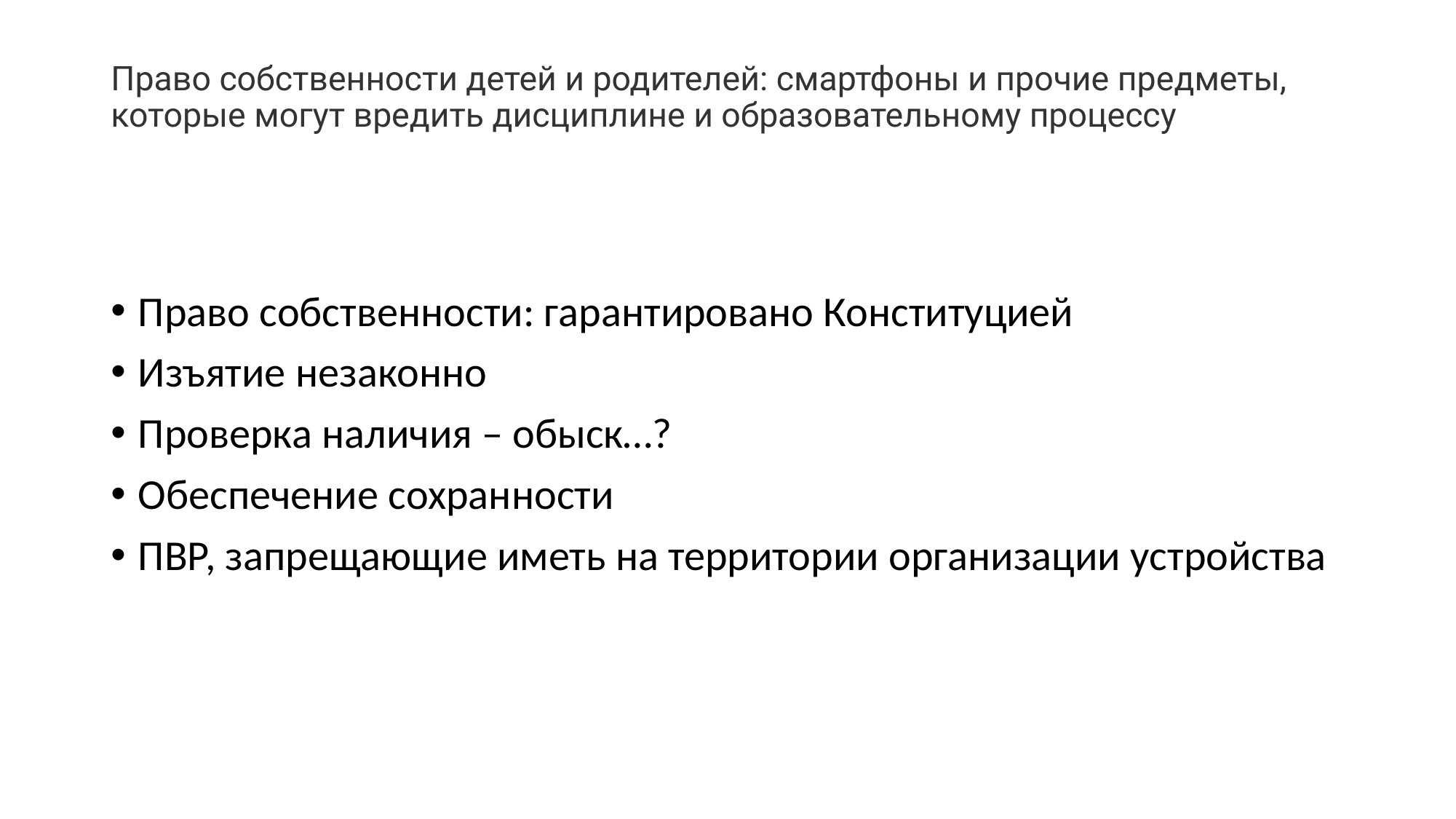

# Право собственности детей и родителей: смартфоны и прочие предметы, которые могут вредить дисциплине и образовательному процессу

Право собственности: гарантировано Конституцией
Изъятие незаконно
Проверка наличия – обыск…?
Обеспечение сохранности
ПВР, запрещающие иметь на территории организации устройства